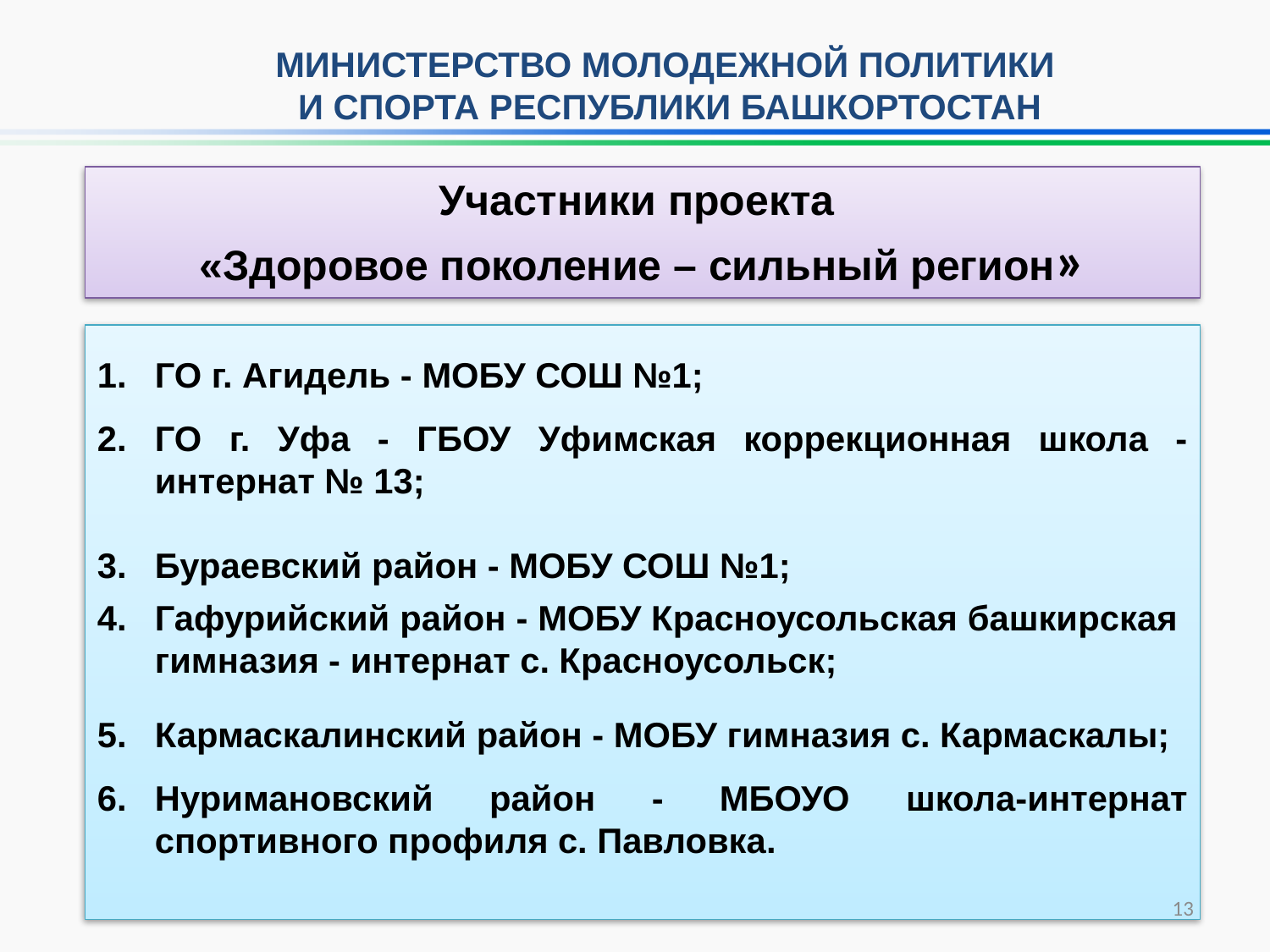

МИНИСТЕРСТВО МОЛОДЕЖНОЙ ПОЛИТИКИ
И СПОРТА РЕСПУБЛИКИ БАШКОРТОСТАН

Участники проекта
«Здоровое поколение – сильный регион»
ГО г. Агидель - МОБУ СОШ №1;
ГО г. Уфа - ГБОУ Уфимская коррекционная школа - интернат № 13;
Бураевский район - МОБУ СОШ №1;
Гафурийский район - МОБУ Красноусольская башкирская
гимназия - интернат с. Красноусольск;
Кармаскалинский район - МОБУ гимназия с. Кармаскалы;
Нуримановский район - МБОУО школа-интернат спортивного профиля с. Павловка.

13